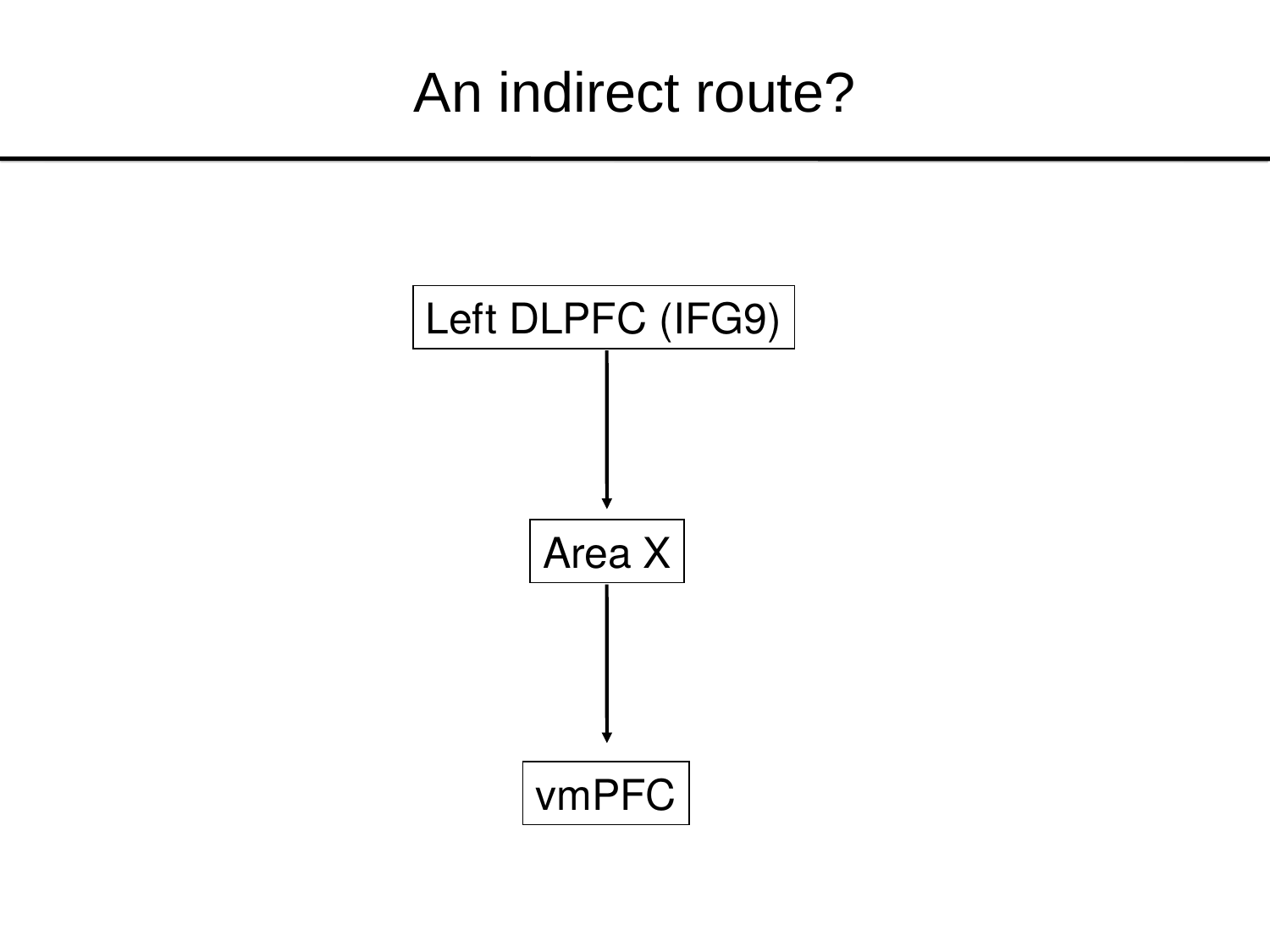

# An indirect route?
Left DLPFC (IFG9)

Area X

vmPFC